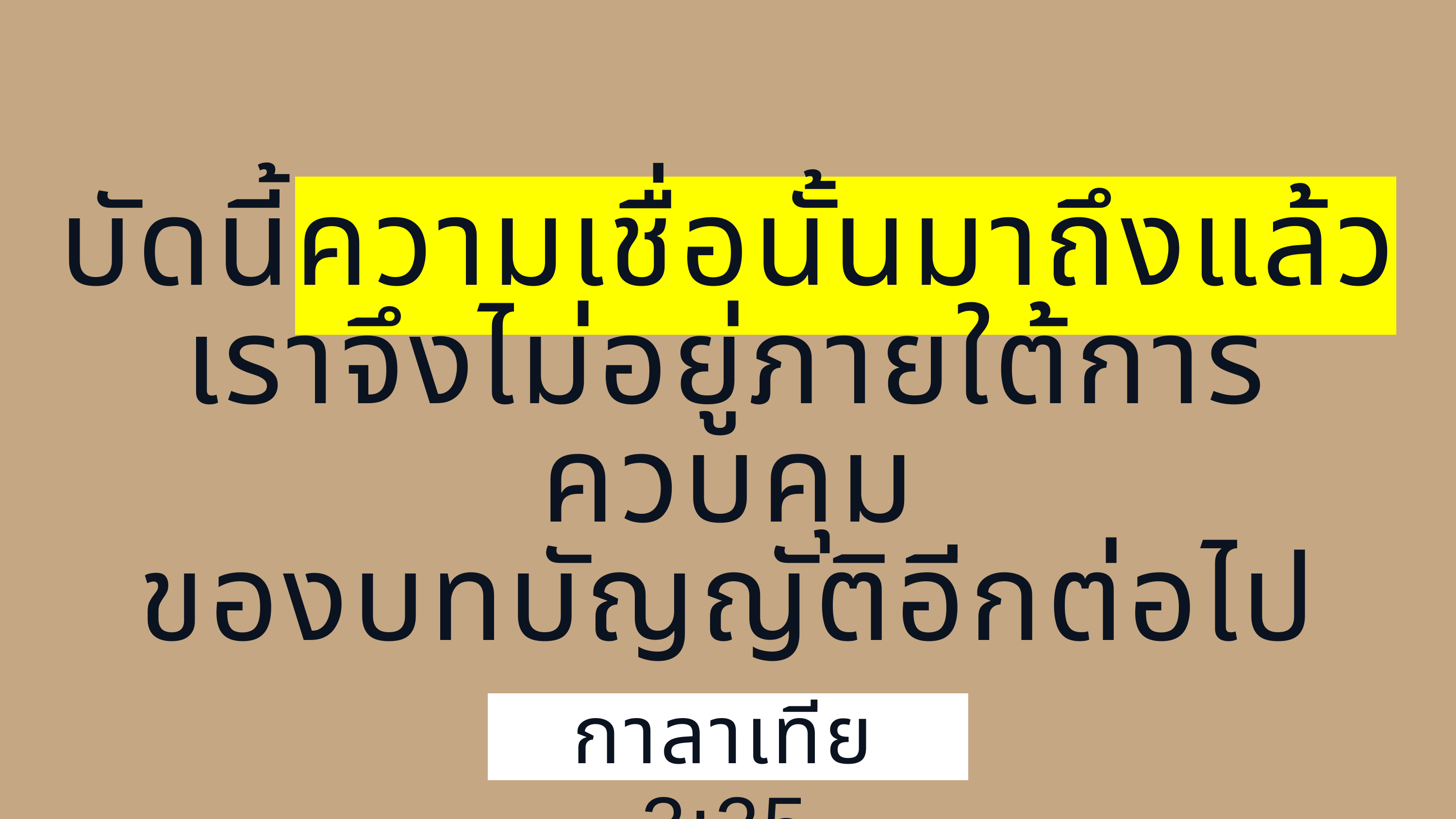

บัดนี้ความเชื่อนั้นมาถึงแล้ว
เราจึงไม่อยู่ภายใต้การควบคุม
ของบทบัญญัติอีกต่อไป
กาลาเทีย 3:25